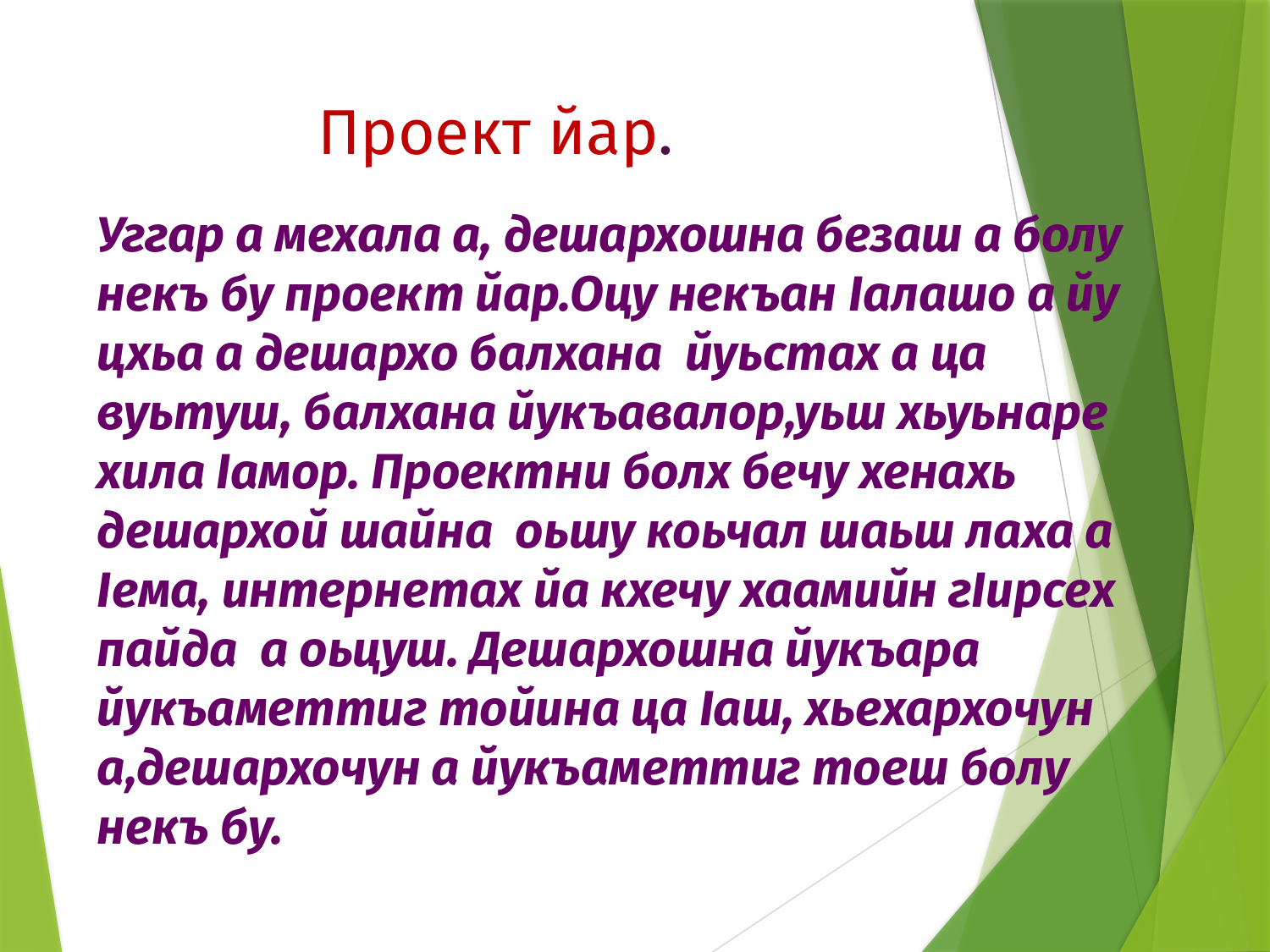

# Проект йар.
Уггар а мехала а, дешархошна безаш а болу некъ бу проект йар.Оцу некъан Iалашо а йу цхьа а дешархо балхана  йуьстах а ца вуьтуш, балхана йукъавалор,уьш хьуьнаре хила Iамор. Проектни болх бечу хенахь дешархой шайна  оьшу коьчал шаьш лаха а  Iема, интернетах йа кхечу хаамийн гIирсех пайда  а оьцуш. Дешархошна йукъара йукъаметтиг тойина ца Iаш, хьехархочун а,дешархочун а йукъаметтиг тоеш болу некъ бу.